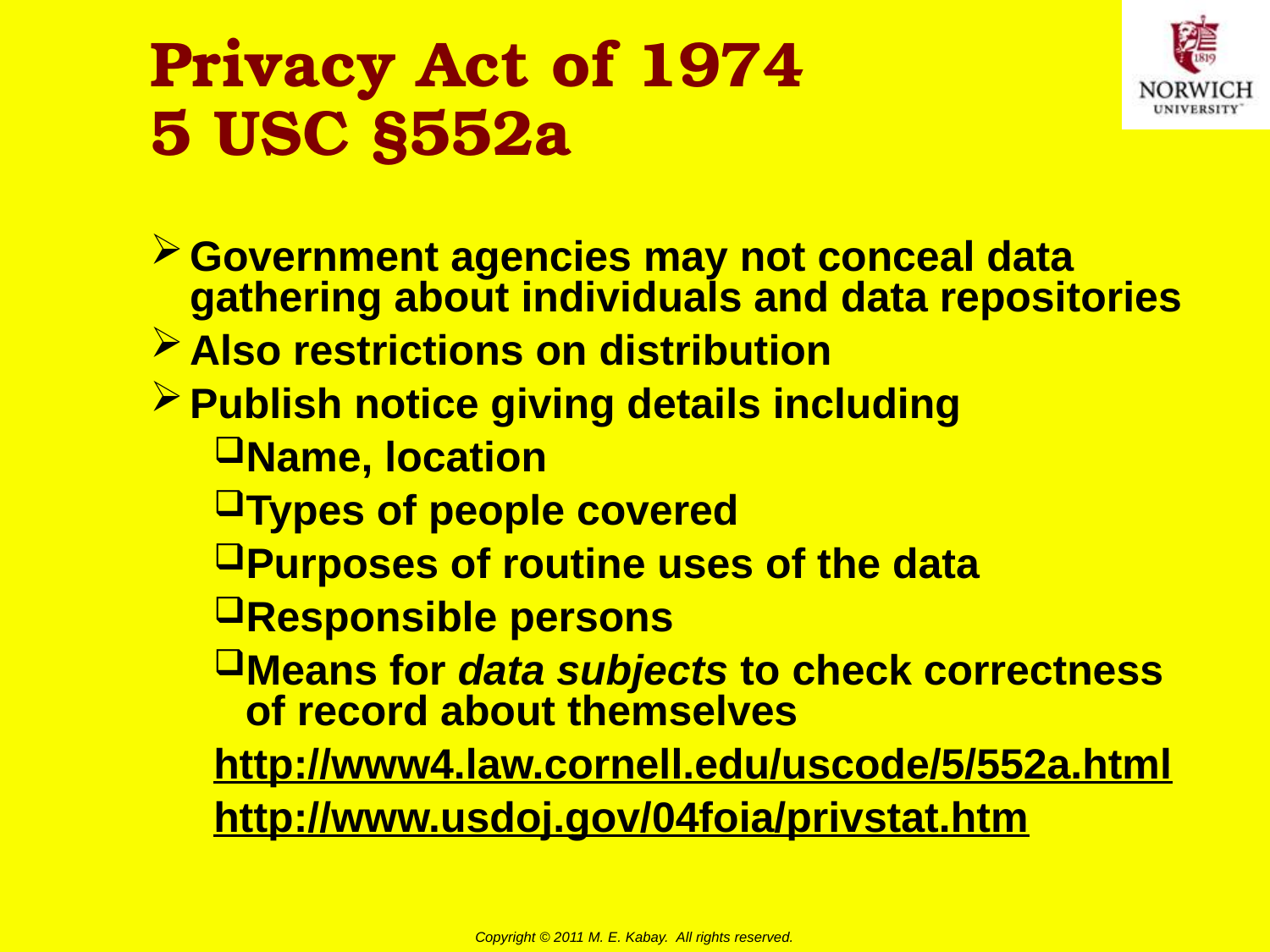

# Privacy Act of 1974 5 USC §552a
Government agencies may not conceal data gathering about individuals and data repositories
Also restrictions on distribution
Publish notice giving details including
Name, location
Types of people covered
Purposes of routine uses of the data
Responsible persons
Means for data subjects to check correctness of record about themselves
http://www4.law.cornell.edu/uscode/5/552a.html
http://www.usdoj.gov/04foia/privstat.htm